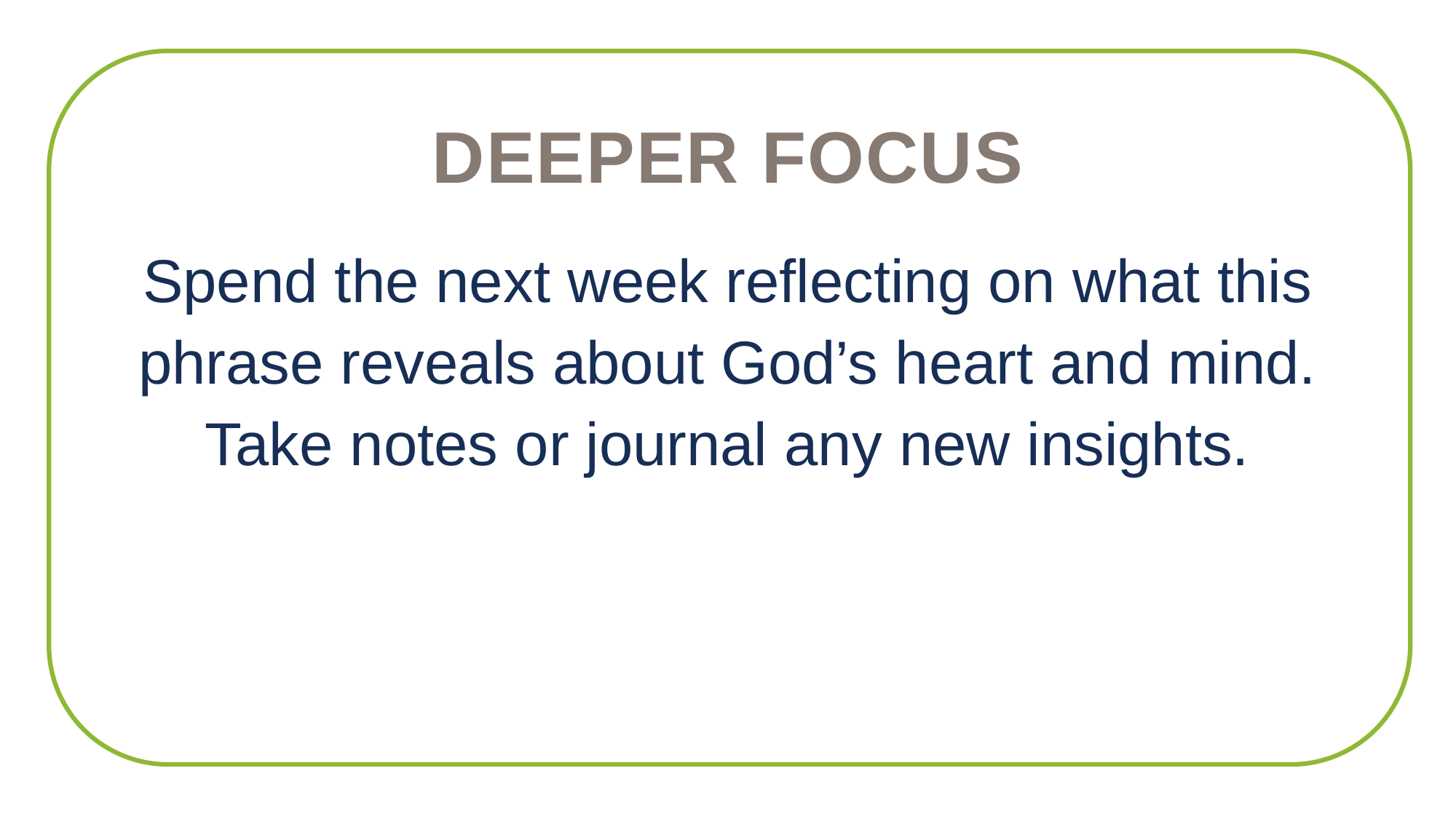

Deeper focus
Spend the next week reflecting on what this phrase reveals about God’s heart and mind. Take notes or journal any new insights.